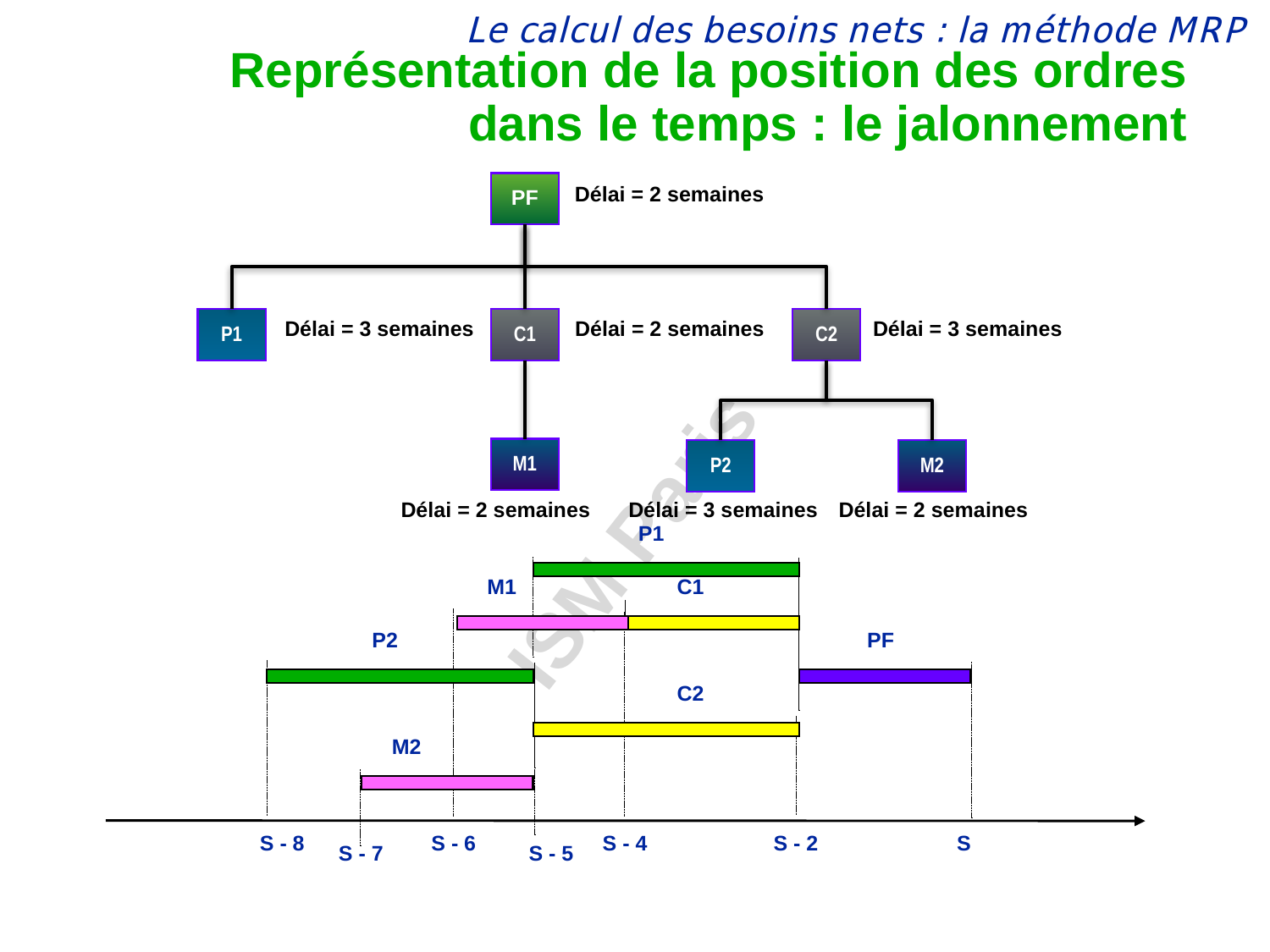

# Représentation de la position des ordres dans le temps : le jalonnement
PF
Délai = 2 semaines
P1
C1
C2
Délai = 3 semaines
Délai = 2 semaines
Délai = 3 semaines
M1
P2
M2
Délai = 2 semaines
Délai = 3 semaines
Délai = 2 semaines
P1

M1
C1

P2
PF

C2

M2

S - 8
S - 6
S - 4
S - 2
S
S - 7
S - 5